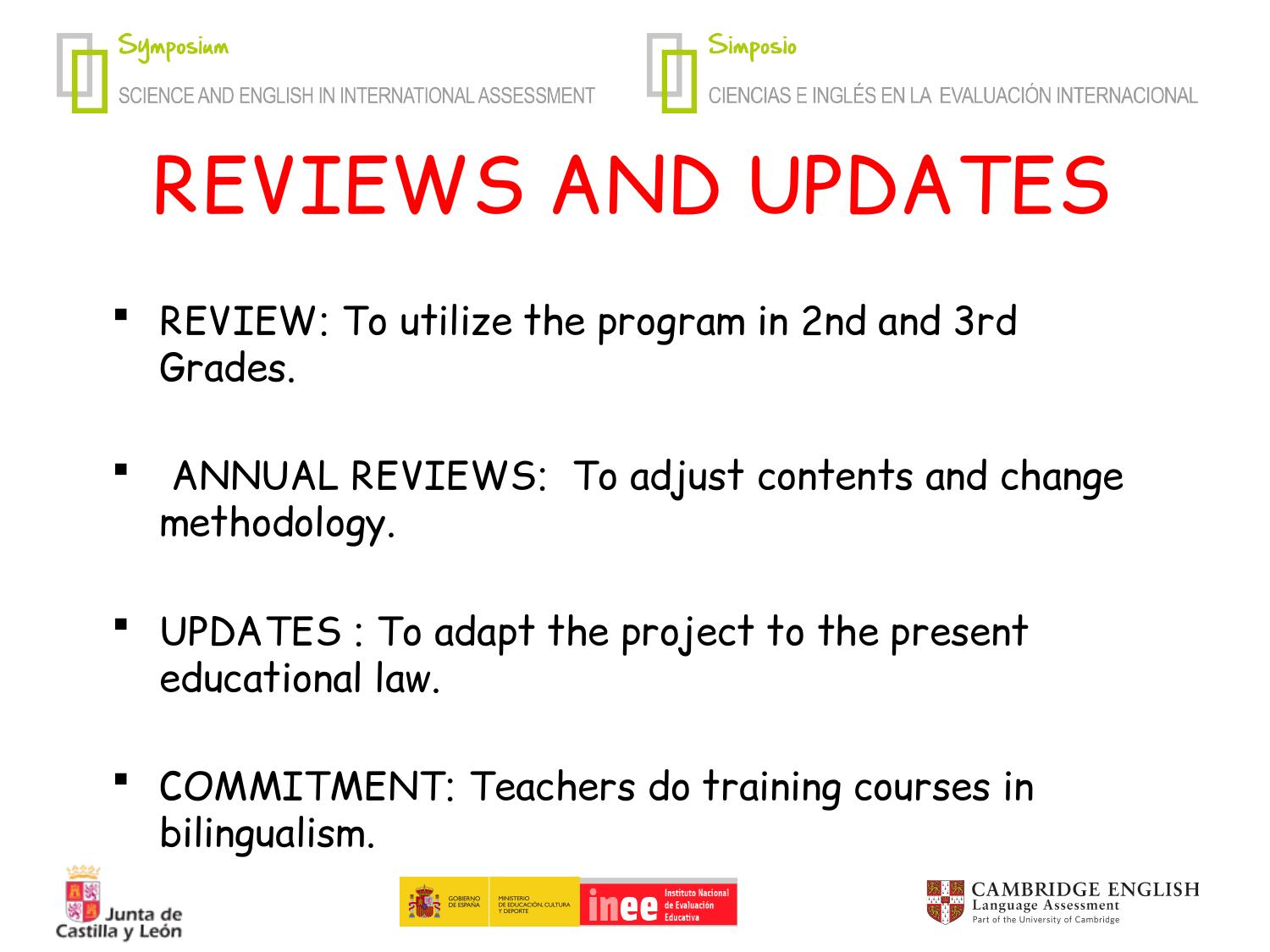

# REVIEWS AND UPDATES
REVIEW: To utilize the program in 2nd and 3rd Grades.

 ANNUAL REVIEWS:  To adjust contents and change methodology.

UPDATES : To adapt the project to the present educational law.

COMMITMENT: Teachers do training courses in bilingualism.